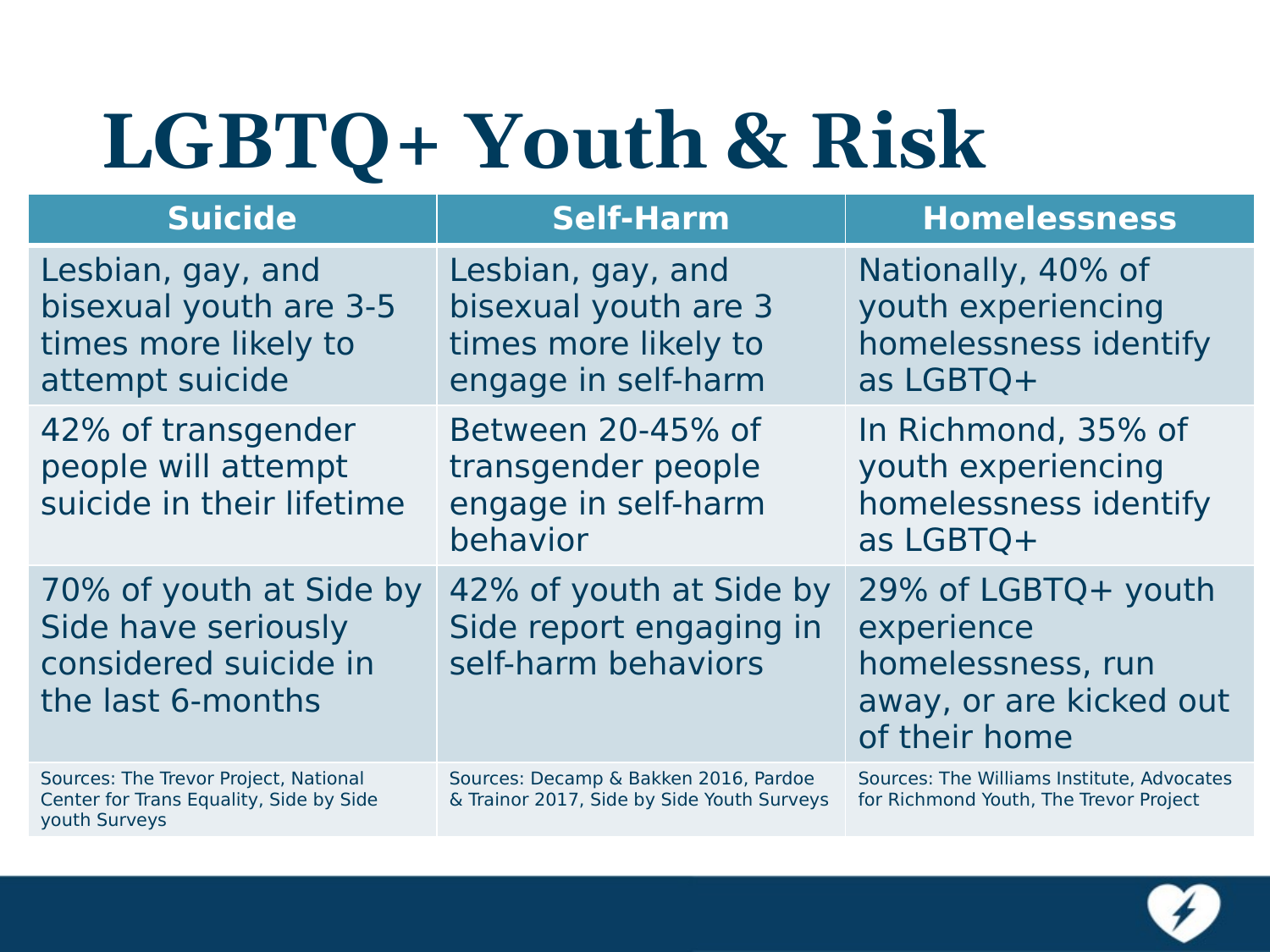

# LGBTQ+ Youth & Risk
| Suicide | Self-Harm | Homelessness |
| --- | --- | --- |
| Lesbian, gay, and bisexual youth are 3-5 times more likely to attempt suicide | Lesbian, gay, and bisexual youth are 3 times more likely to engage in self-harm | Nationally, 40% of youth experiencing homelessness identify as LGBTQ+ |
| 42% of transgender people will attempt suicide in their lifetime | Between 20-45% of transgender people engage in self-harm behavior | In Richmond, 35% of youth experiencing homelessness identify as LGBTQ+ |
| 70% of youth at Side by Side have seriously considered suicide in the last 6-months | 42% of youth at Side by Side report engaging in self-harm behaviors | 29% of LGBTQ+ youth experience homelessness, run away, or are kicked out of their home |
| Sources: The Trevor Project, National Center for Trans Equality, Side by Side youth Surveys | Sources: Decamp & Bakken 2016, Pardoe & Trainor 2017, Side by Side Youth Surveys | Sources: The Williams Institute, Advocates for Richmond Youth, The Trevor Project |